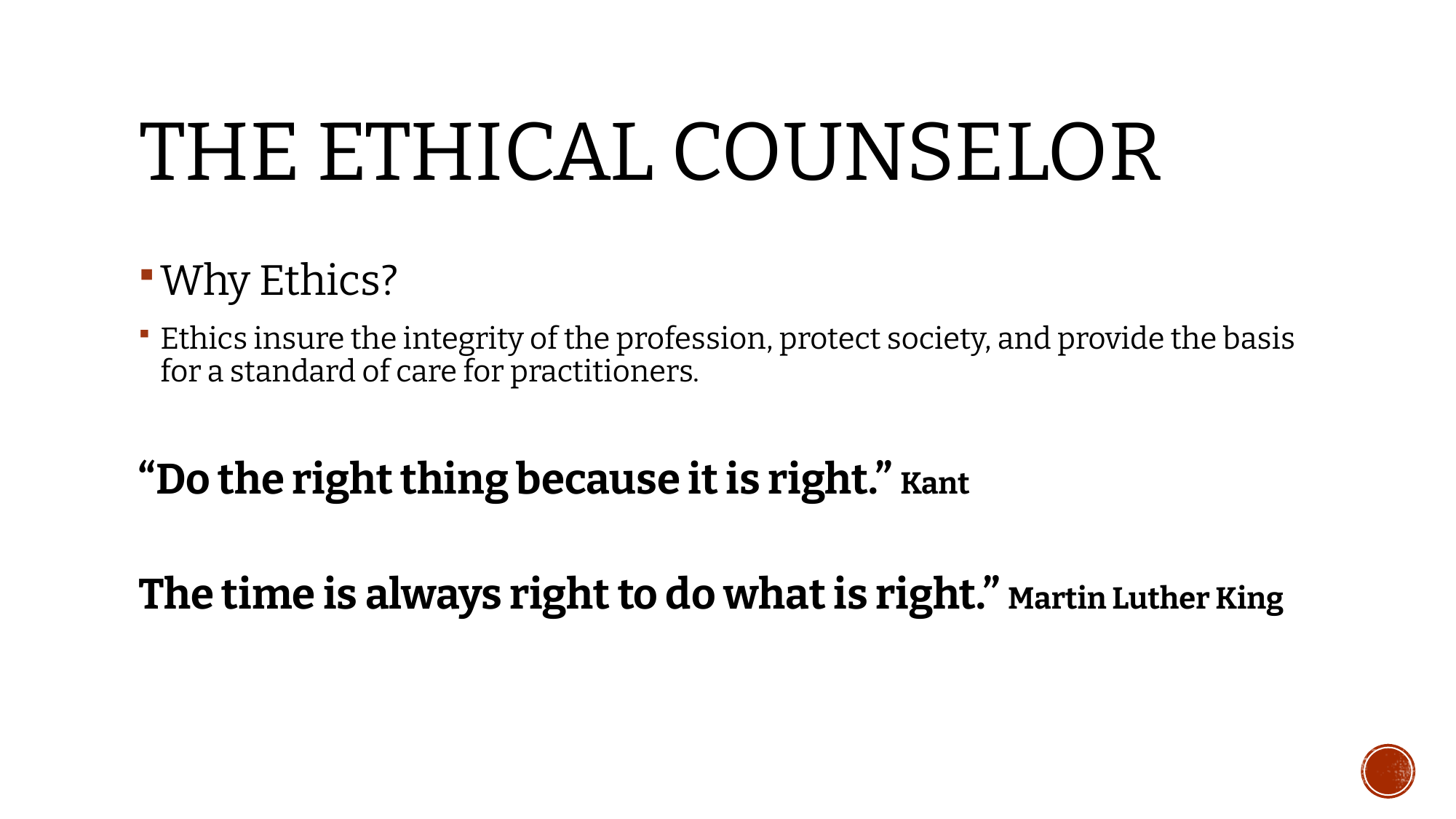

# The ethical counselor
Why Ethics?
Ethics insure the integrity of the profession, protect society, and provide the basis for a standard of care for practitioners.

“Do the right thing because it is right.” Kant

The time is always right to do what is right.” Martin Luther King